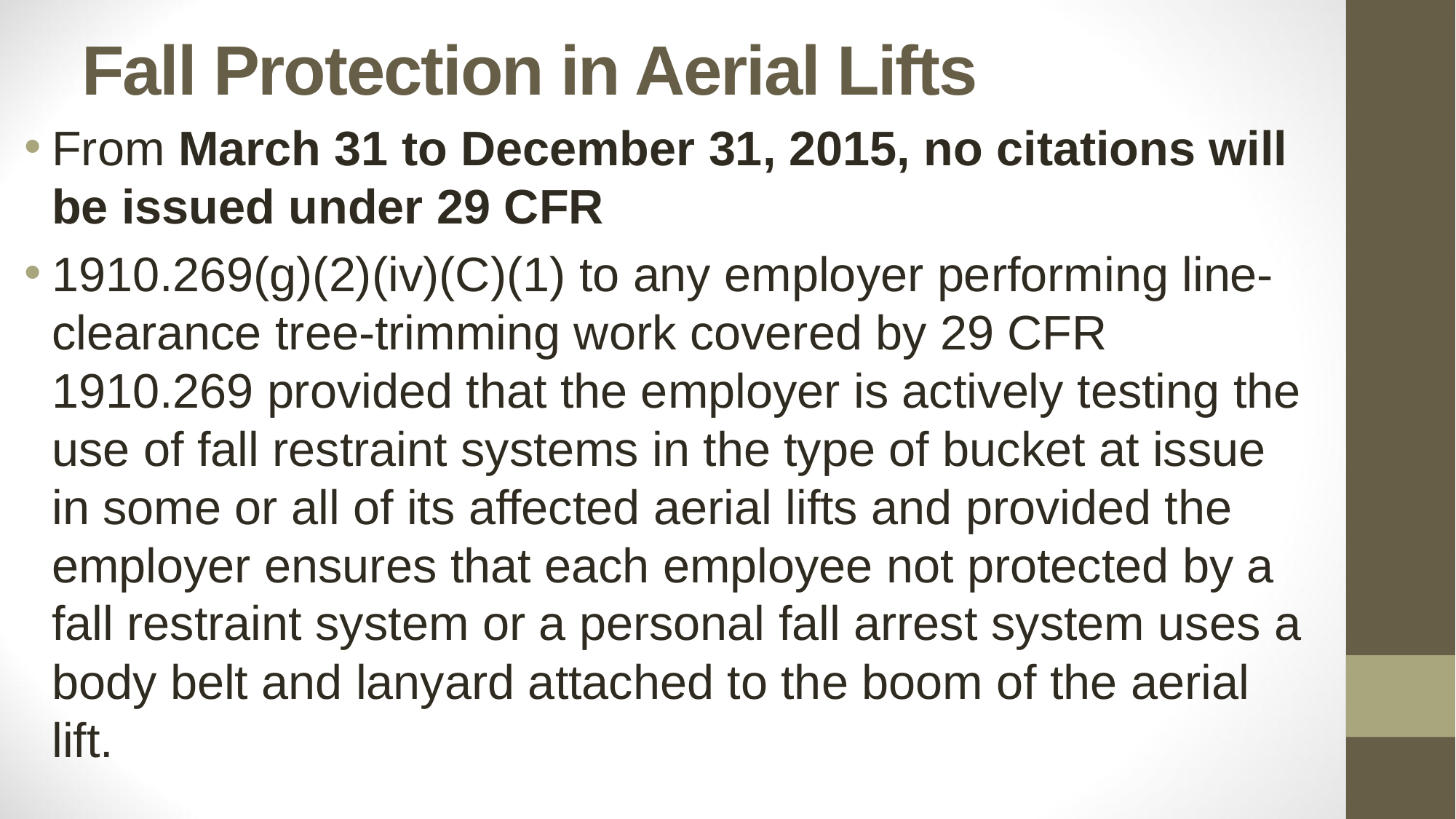

# Fall Protection in Aerial Lifts
From March 31 to December 31, 2015, no citations will be issued under 29 CFR
1910.269(g)(2)(iv)(C)(1) to any employer performing line-clearance tree-trimming work covered by 29 CFR 1910.269 provided that the employer is actively testing the use of fall restraint systems in the type of bucket at issue in some or all of its affected aerial lifts and provided the employer ensures that each employee not protected by a fall restraint system or a personal fall arrest system uses a body belt and lanyard attached to the boom of the aerial lift.